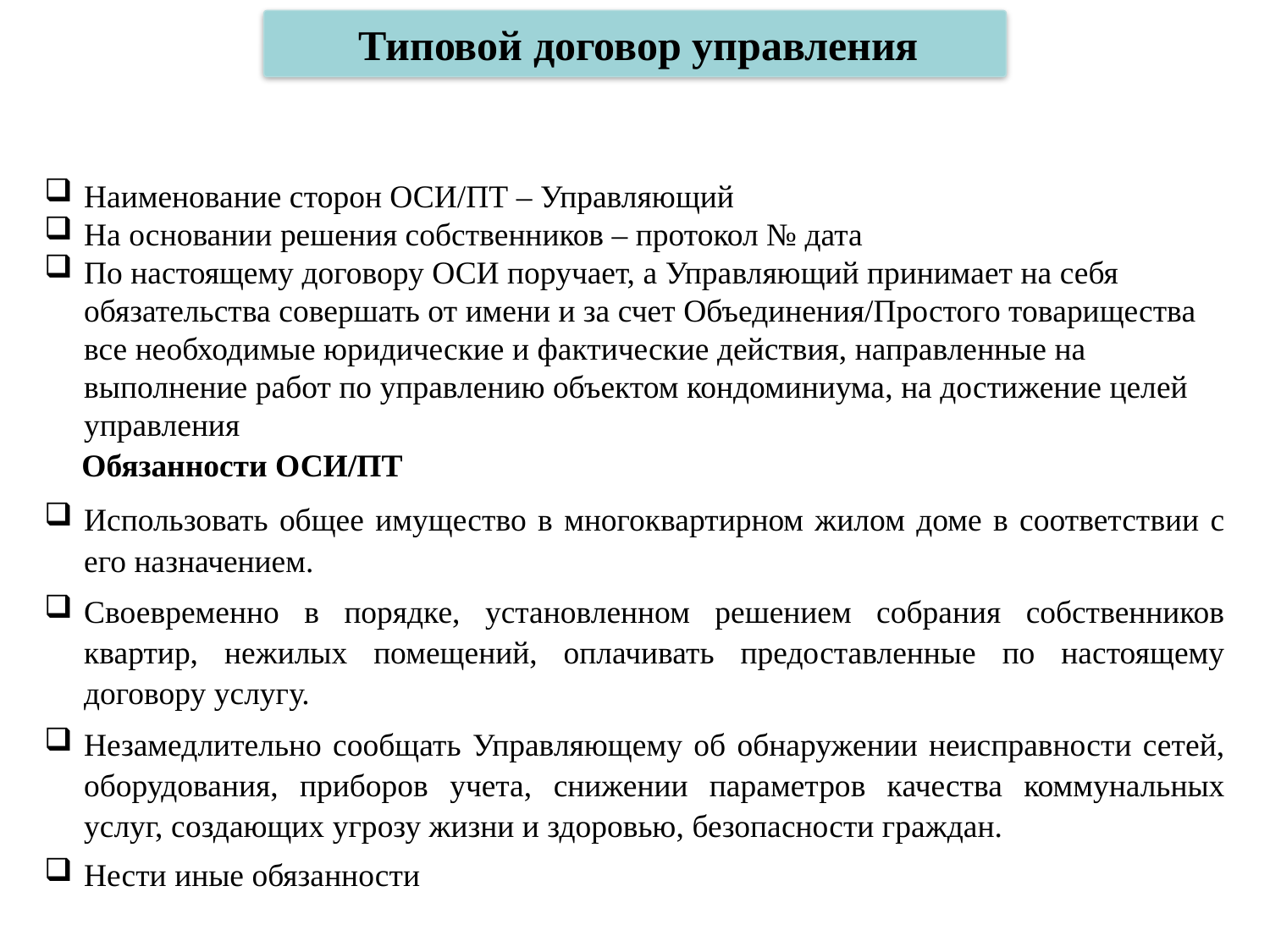

Типовой договор управления
Наименование сторон ОСИ/ПТ – Управляющий
На основании решения собственников – протокол № дата
По настоящему договору ОСИ поручает, а Управляющий принимает на себя обязательства совершать от имени и за счет Объединения/Простого товарищества все необходимые юридические и фактические действия, направленные на выполнение работ по управлению объектом кондоминиума, на достижение целей управления
Обязанности ОСИ/ПТ
Использовать общее имущество в многоквартирном жилом доме в соответствии с его назначением.
Своевременно в порядке, установленном решением собрания собственников квартир, нежилых помещений, оплачивать предоставленные по настоящему договору услугу.
Незамедлительно сообщать Управляющему об обнаружении неисправности сетей, оборудования, приборов учета, снижении параметров качества коммунальных услуг, создающих угрозу жизни и здоровью, безопасности граждан.
Нести иные обязанности